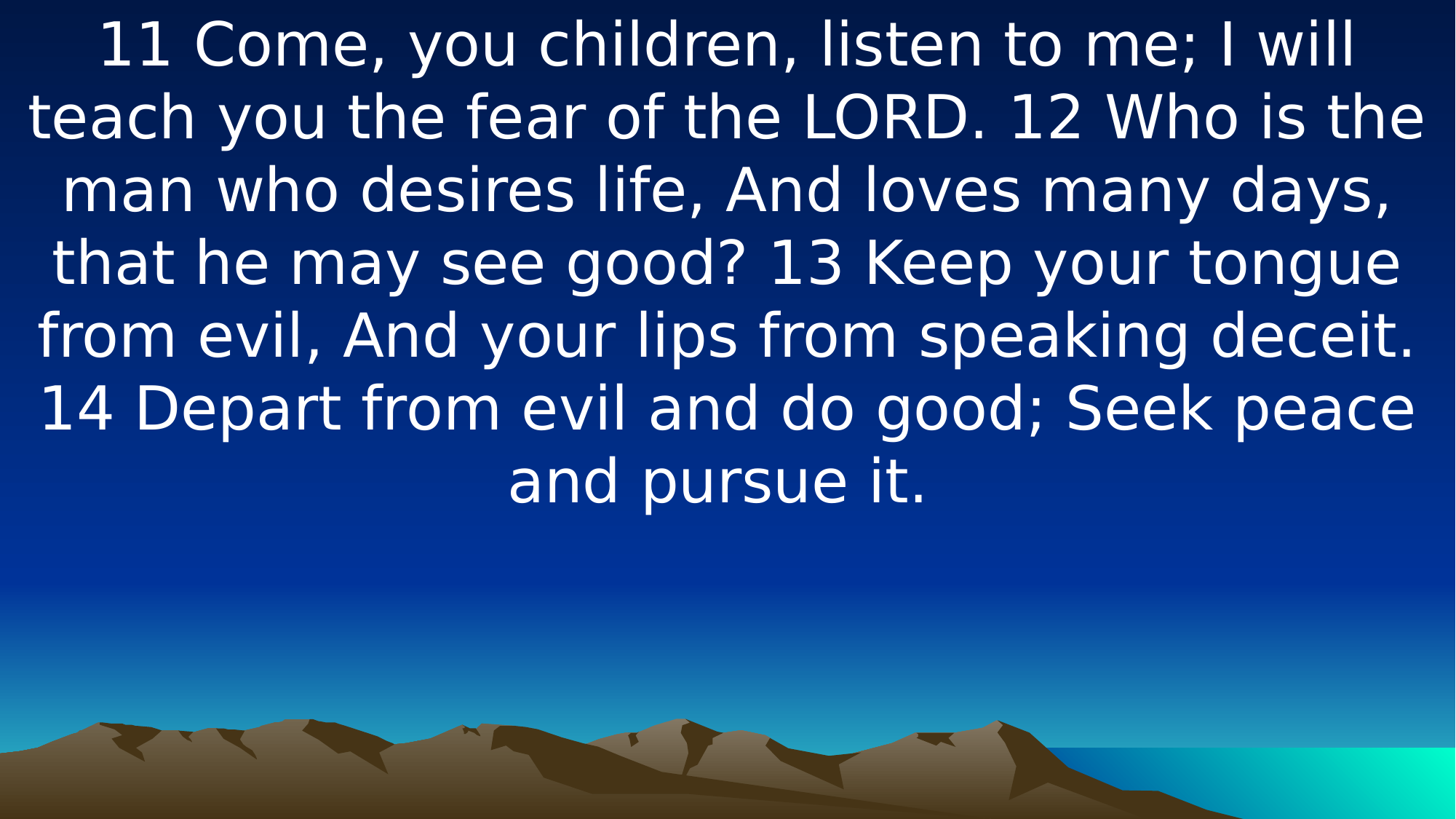

11 Come, you children, listen to me; I will teach you the fear of the LORD. 12 Who is the man who desires life, And loves many days, that he may see good? 13 Keep your tongue from evil, And your lips from speaking deceit. 14 Depart from evil and do good; Seek peace and pursue it.